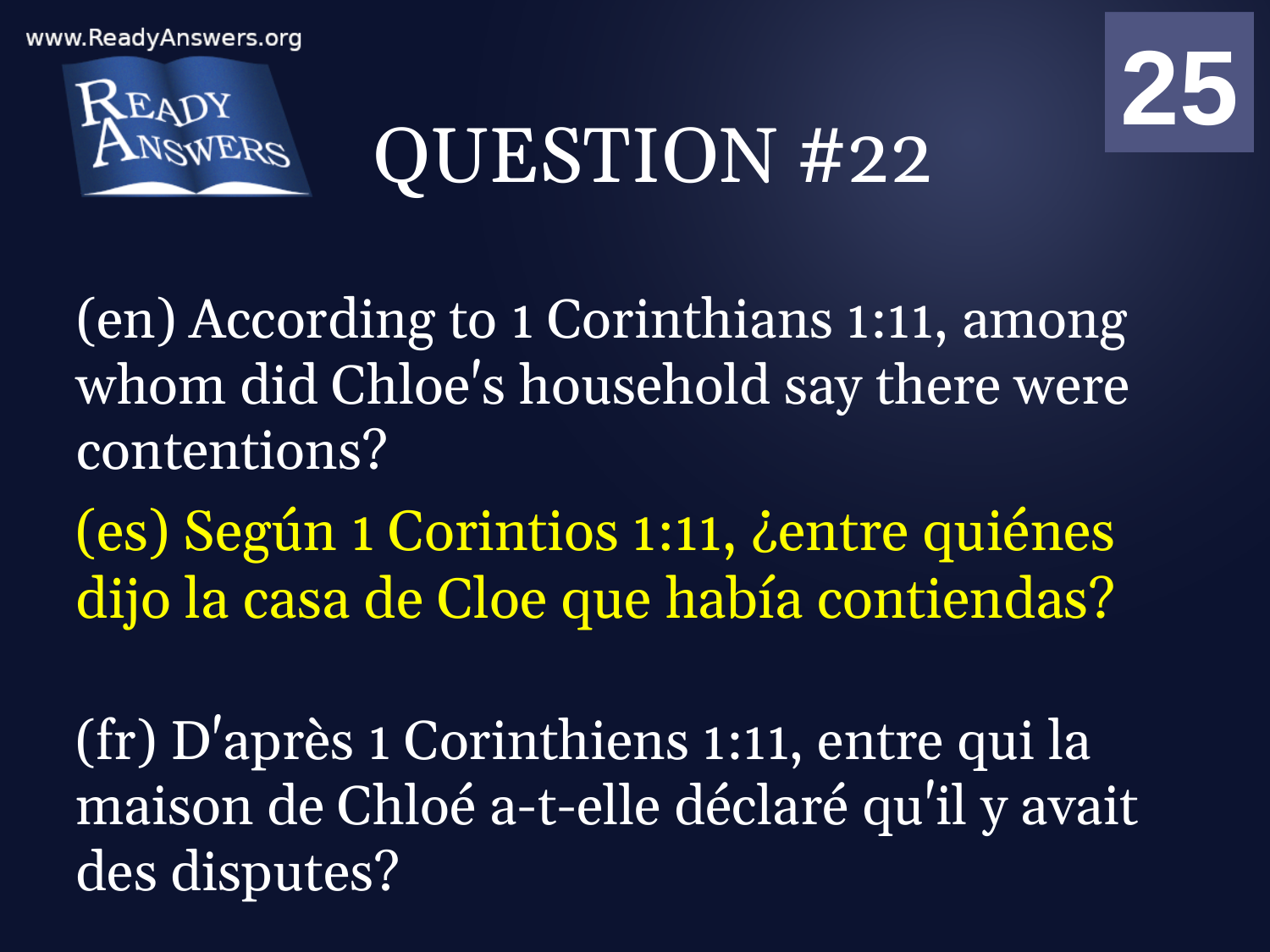

01
02
03
04
05
06
07
08
09
10
11
12
13
14
15
16
17
18
19
20
21
22
23
24
25
00
# QUESTION #22
(en) According to 1 Corinthians 1:11, among whom did Chloe's household say there were contentions?
(es) Según 1 Corintios 1:11, ¿entre quiénes dijo la casa de Cloe que había contiendas?
(fr) D'après 1 Corinthiens 1:11, entre qui la maison de Chloé a-t-elle déclaré qu'il y avait des disputes?